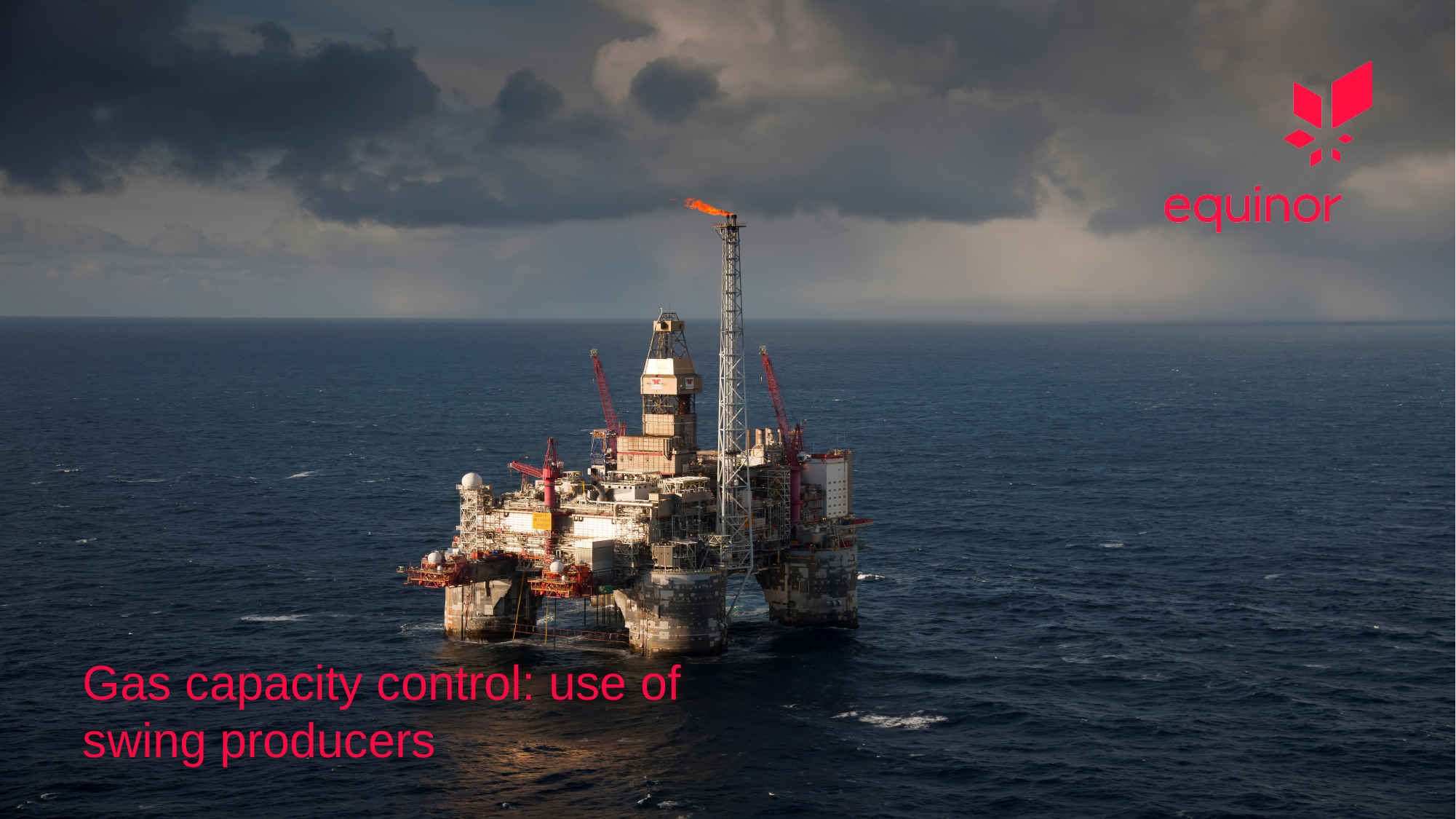

# Gas capacity control: use of swing producers